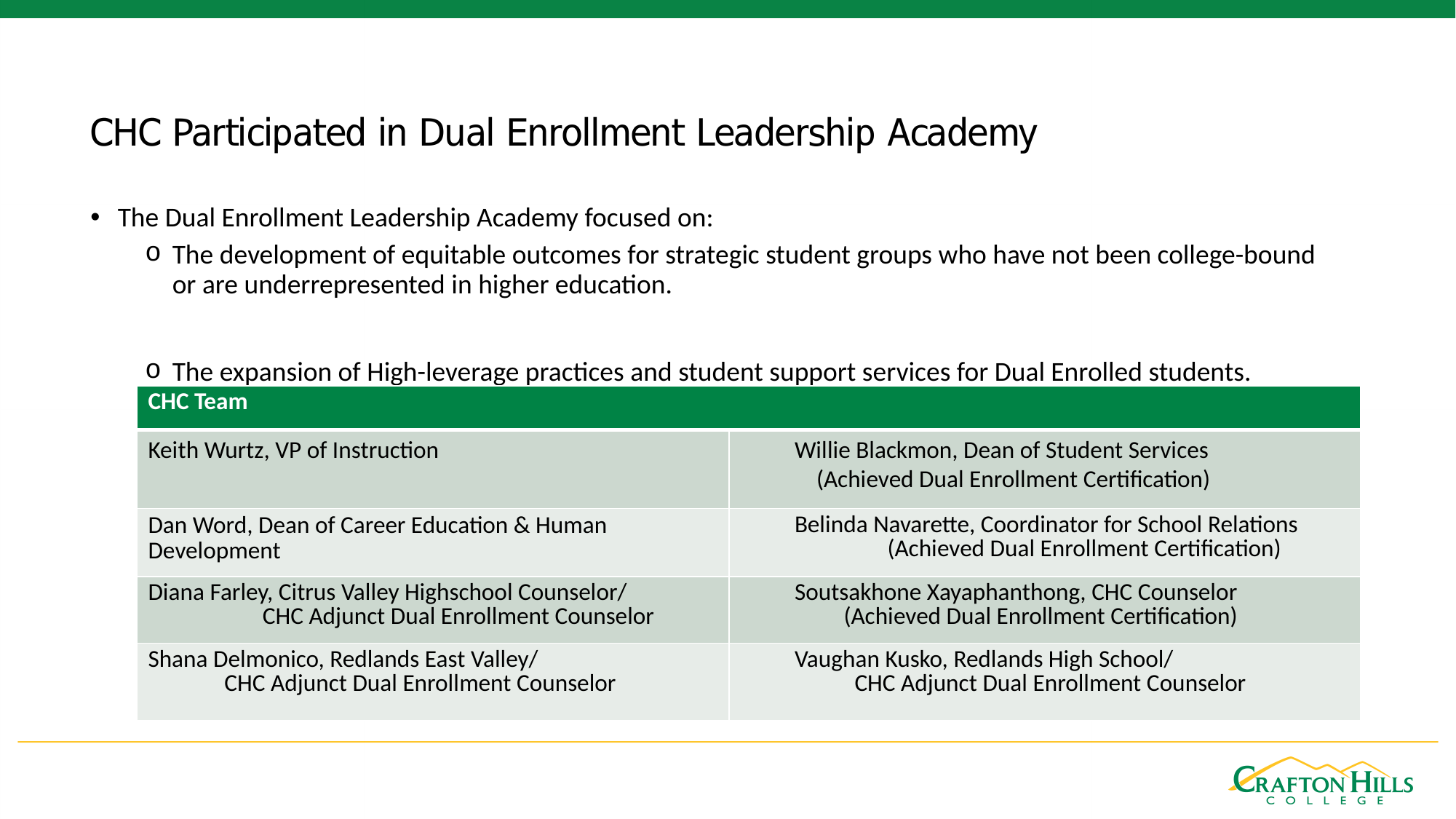

# CHC Participated in Dual Enrollment Leadership Academy
The Dual Enrollment Leadership Academy focused on:
The development of equitable outcomes for strategic student groups who have not been college-bound or are underrepresented in higher education.

The expansion of High-leverage practices and student support services for Dual Enrolled students.

| CHC Team |  |
| --- | --- |
| Keith Wurtz, VP of Instruction | Willie Blackmon, Dean of Student Services (Achieved Dual Enrollment Certification) |
| Dan Word, Dean of Career Education & Human Development | Belinda Navarette, Coordinator for School Relations (Achieved Dual Enrollment Certification) |
| Diana Farley, Citrus Valley Highschool Counselor/ CHC Adjunct Dual Enrollment Counselor | Soutsakhone Xayaphanthong, CHC Counselor (Achieved Dual Enrollment Certification) |
| Shana Delmonico, Redlands East Valley/ CHC Adjunct Dual Enrollment Counselor | Vaughan Kusko, Redlands High School/ CHC Adjunct Dual Enrollment Counselor |